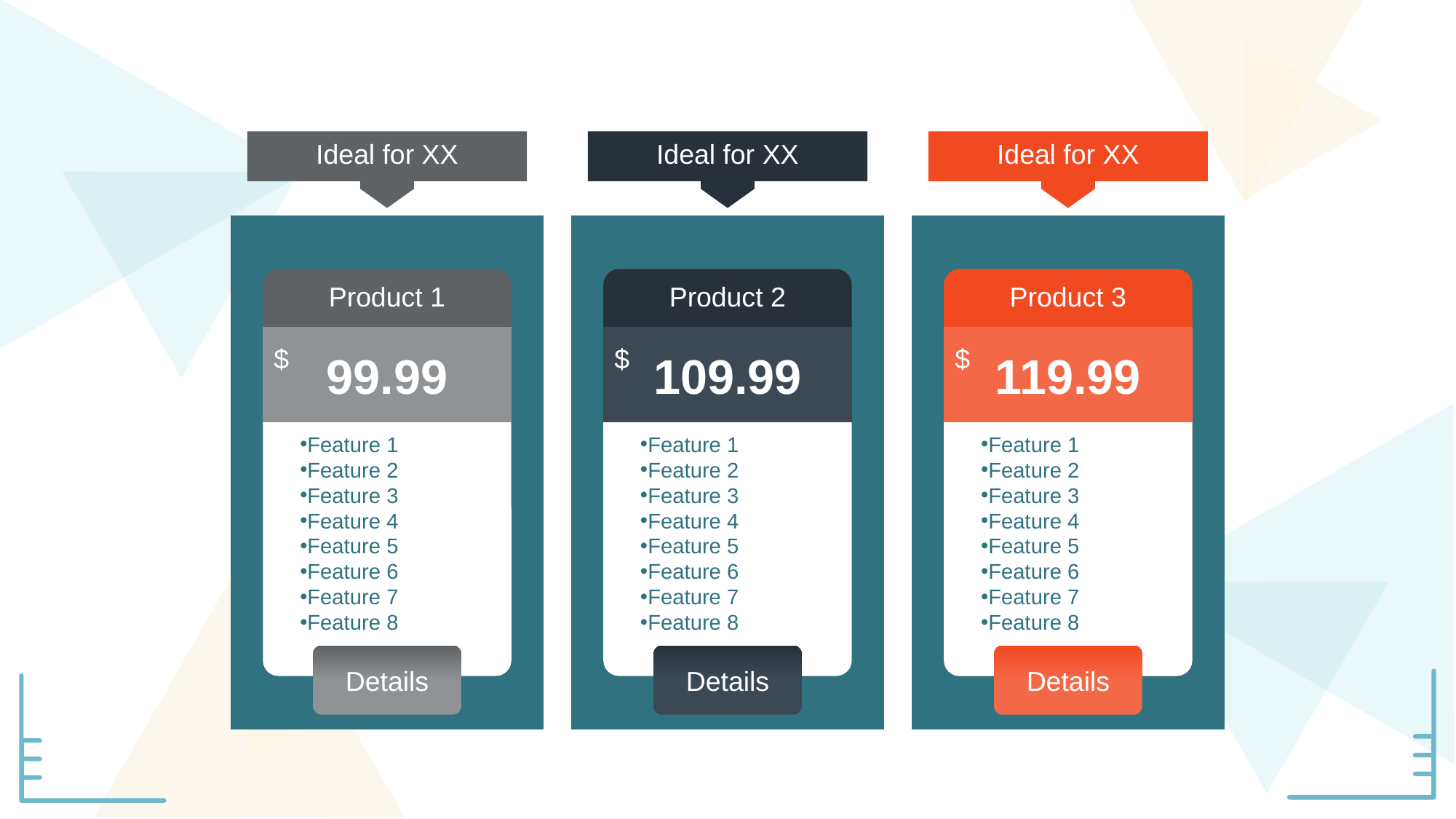

Ideal for XX
Ideal for XX
Ideal for XX

Product 1
Product 2
Product 3
99.99
109.99
119.99
$
$
$

Feature 1
Feature 2
Feature 3
Feature 4
Feature 5
Feature 6
Feature 7
Feature 8

Feature 1
Feature 2
Feature 3
Feature 4
Feature 5
Feature 6
Feature 7
Feature 8

Feature 1
Feature 2
Feature 3
Feature 4
Feature 5
Feature 6
Feature 7
Feature 8
Details
Details
Details